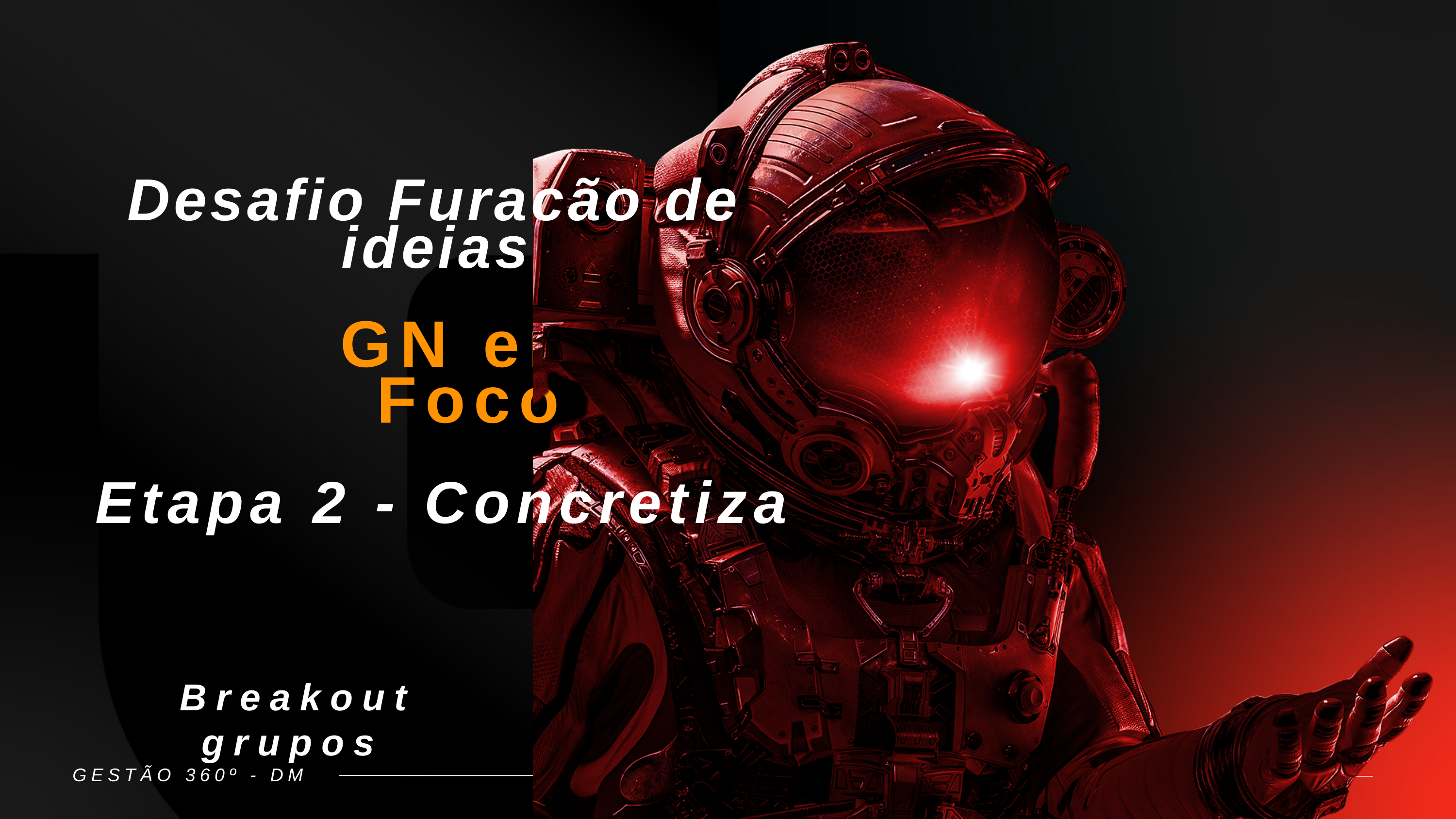

Desafio Furacão de ideias
GN em Foco
Etapa 2 - Concretiza
Breakout grupos
GESTÃO 360º - DM